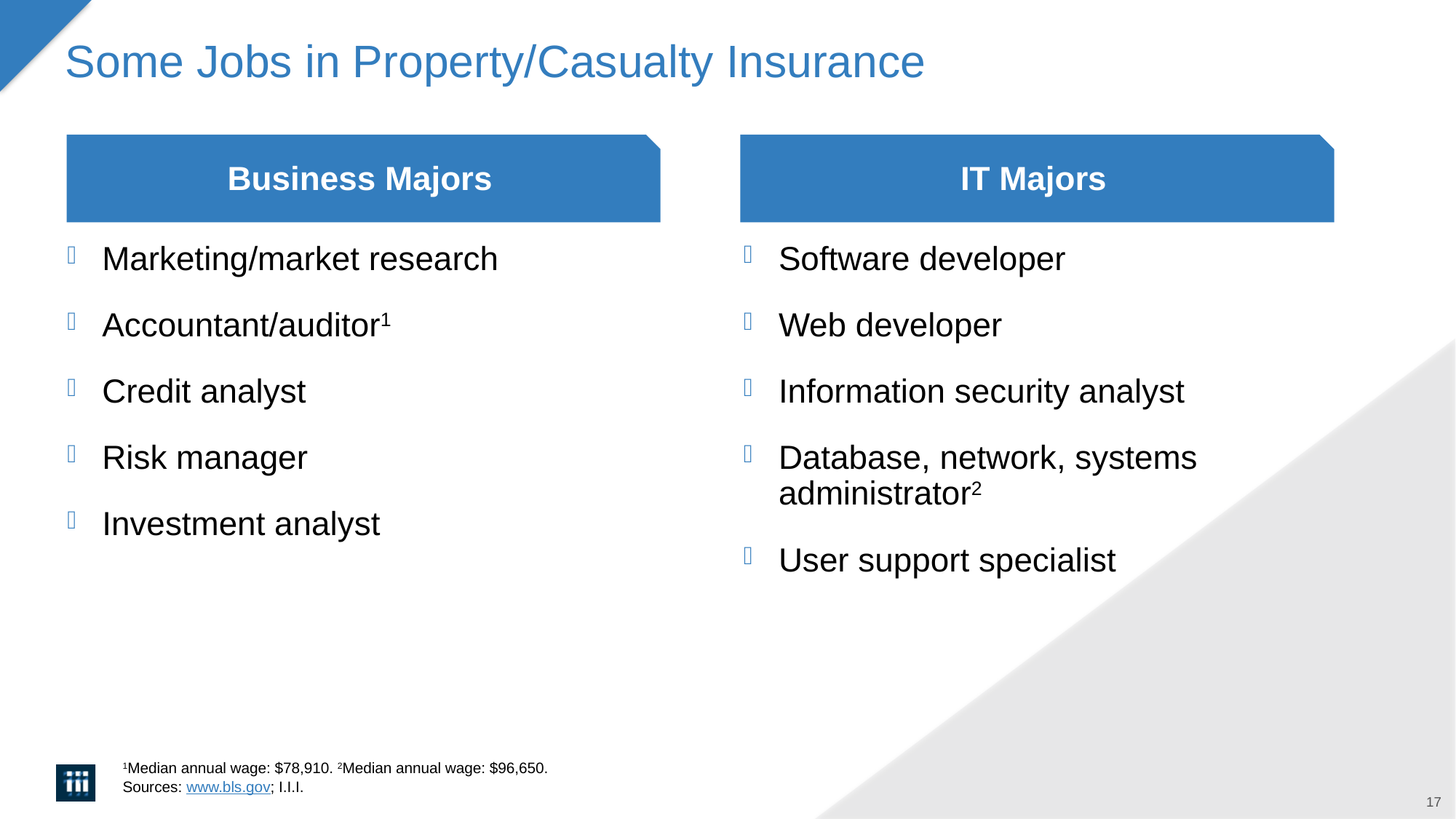

# Some Jobs in Property/Casualty Insurance
Business Majors
IT Majors
Marketing/market research
Accountant/auditor1
Credit analyst
Risk manager
Investment analyst
Software developer
Web developer
Information security analyst
Database, network, systems administrator2
User support specialist
1Median annual wage: $78,910. 2Median annual wage: $96,650.
Sources: www.bls.gov; I.I.I.